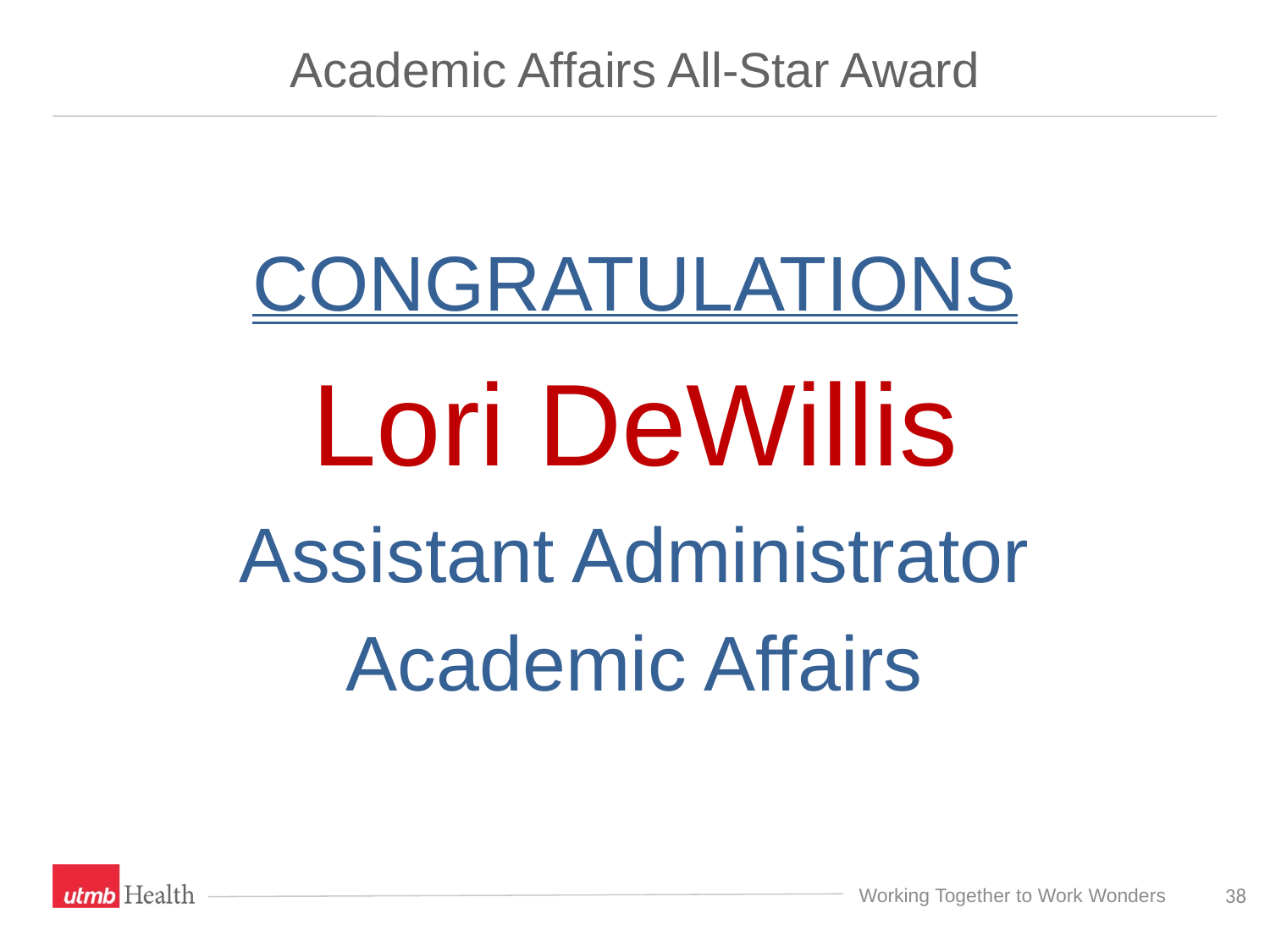

# Academic Affairs All-Star Award

CONGRATULATIONS
Lori DeWillis
Assistant Administrator
Academic Affairs
38